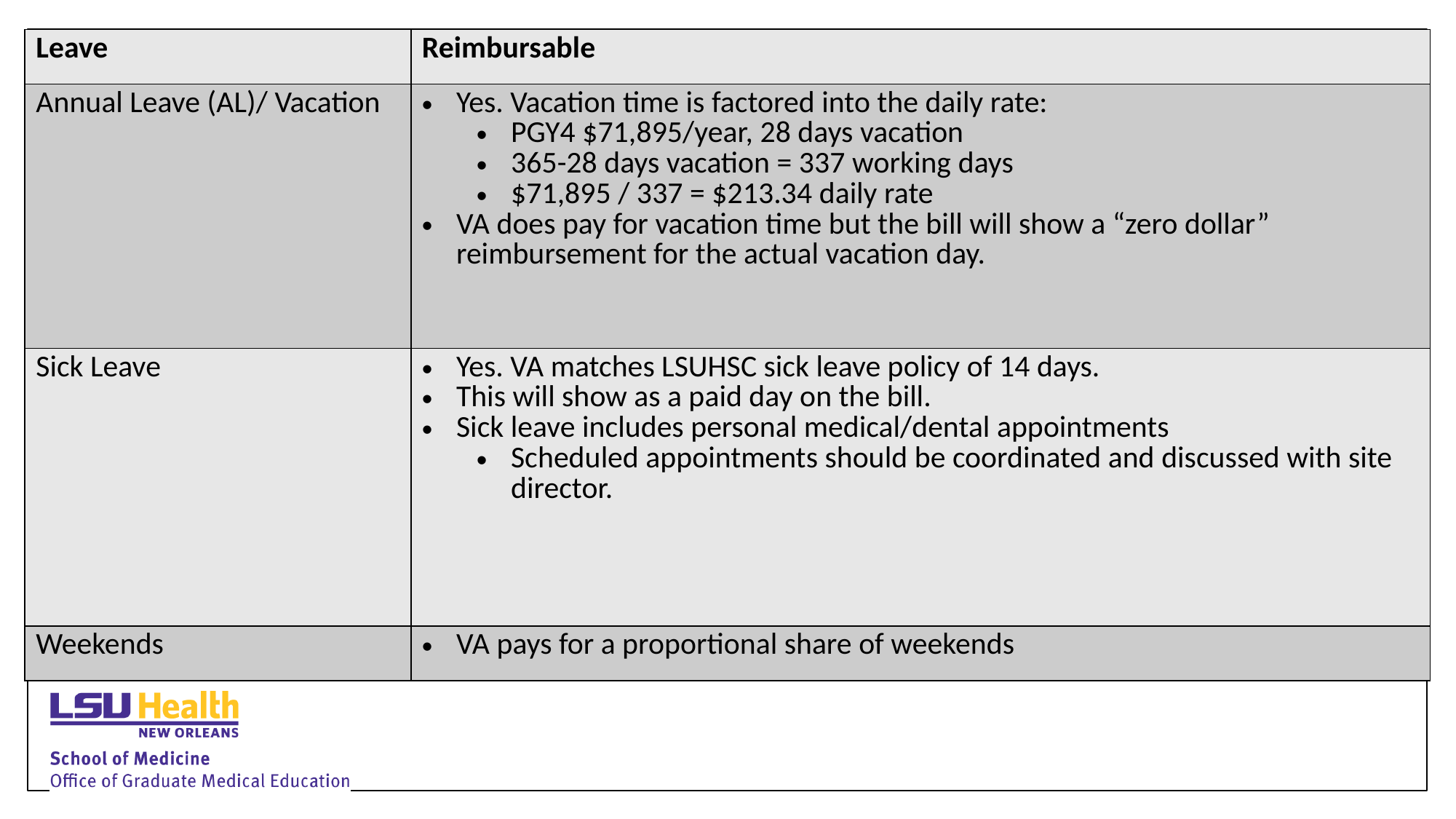

# VA Disbursement:
| Leave | Reimbursable |
| --- | --- |
| Annual Leave (AL)/ Vacation | Yes. Vacation time is factored into the daily rate: PGY4 $71,895/year, 28 days vacation 365-28 days vacation = 337 working days $71,895 / 337 = $213.34 daily rate VA does pay for vacation time but the bill will show a “zero dollar” reimbursement for the actual vacation day. |
| Sick Leave | Yes. VA matches LSUHSC sick leave policy of 14 days. This will show as a paid day on the bill. Sick leave includes personal medical/dental appointments Scheduled appointments should be coordinated and discussed with site director. |
| Weekends | VA pays for a proportional share of weekends |